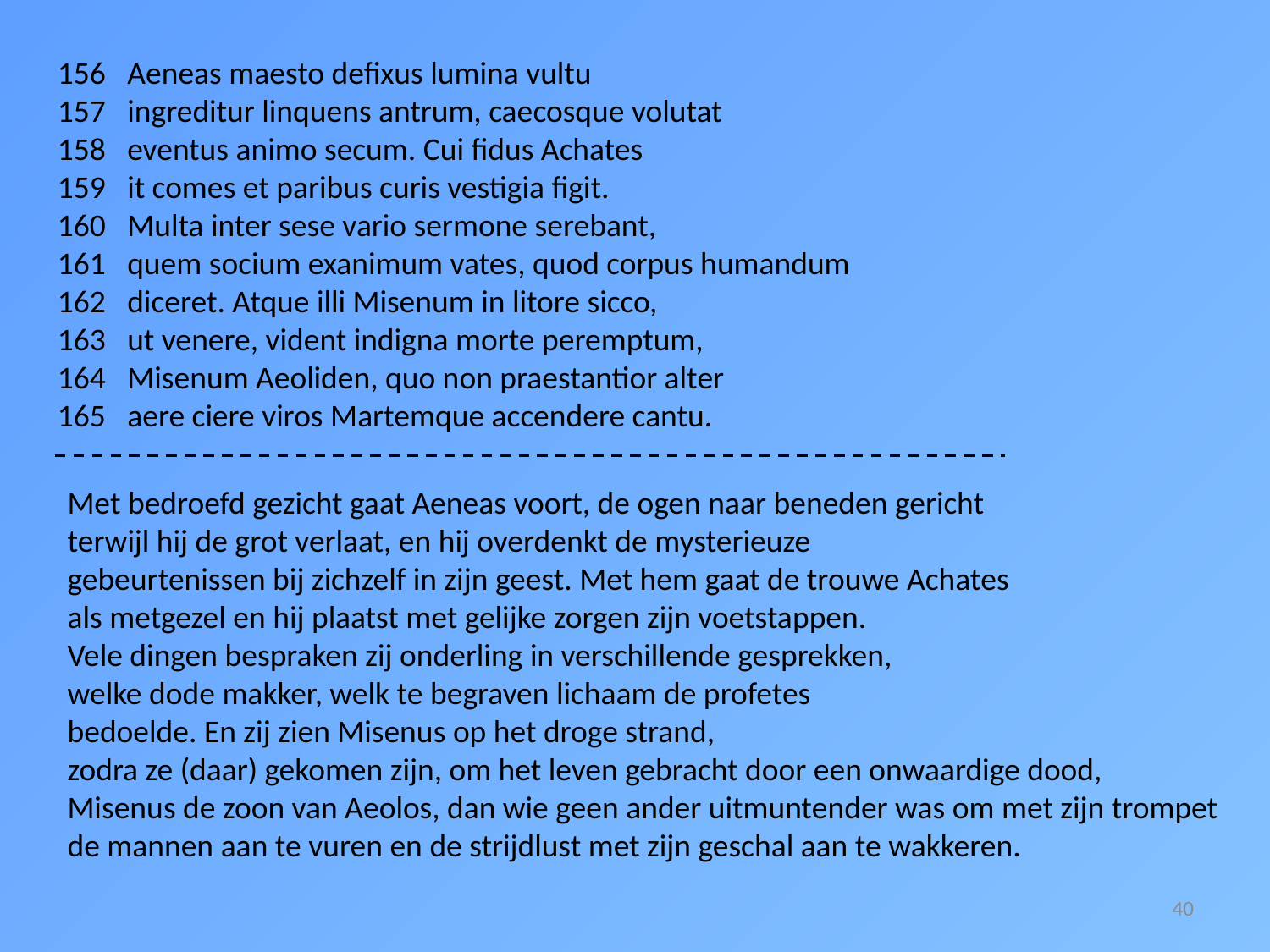

156   Aeneas maesto defixus lumina vultu
157   ingreditur linquens antrum, caecosque volutat
158   eventus animo secum. Cui fidus Achates
159   it comes et paribus curis vestigia figit.
160   Multa inter sese vario sermone serebant,
161   quem socium exanimum vates, quod corpus humandum
162   diceret. Atque illi Misenum in litore sicco,
163   ut venere, vident indigna morte peremptum,
164   Misenum Aeoliden, quo non praestantior alter
165   aere ciere viros Martemque accendere cantu.
Met bedroefd gezicht gaat Aeneas voort, de ogen naar beneden gericht
terwijl hij de grot verlaat, en hij overdenkt de mysterieuze
gebeurtenissen bij zichzelf in zijn geest. Met hem gaat de trouwe Achates
als metgezel en hij plaatst met gelijke zorgen zijn voetstappen.
Vele dingen bespraken zij onderling in verschillende gesprekken,
welke dode makker, welk te begraven lichaam de profetes
bedoelde. En zij zien Misenus op het droge strand,
zodra ze (daar) gekomen zijn, om het leven gebracht door een onwaardige dood,
Misenus de zoon van Aeolos, dan wie geen ander uitmuntender was om met zijn trompet
de mannen aan te vuren en de strijdlust met zijn geschal aan te wakkeren.
40